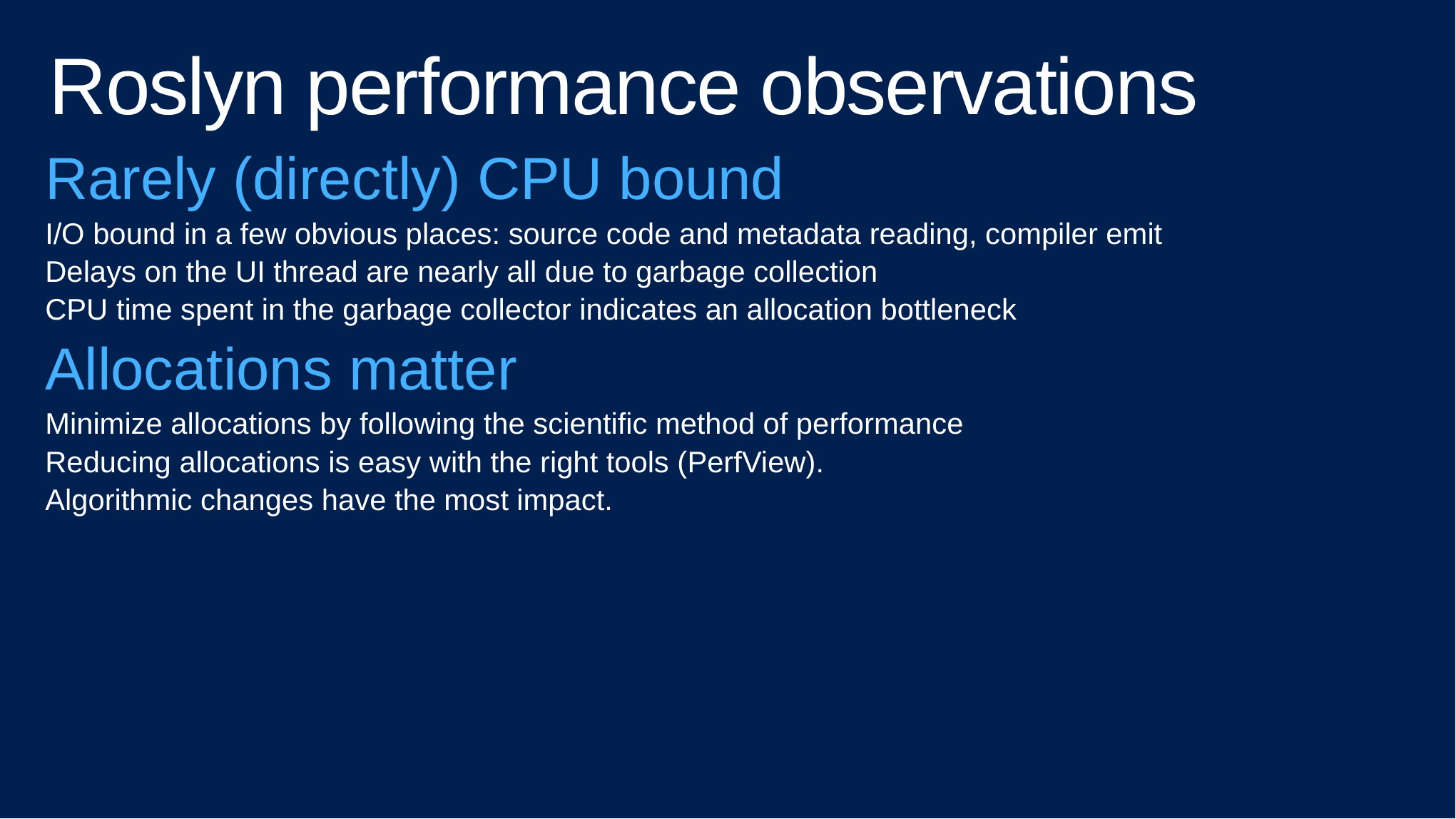

# Roslyn performance observations
Rarely (directly) CPU bound
I/O bound in a few obvious places: source code and metadata reading, compiler emit
Delays on the UI thread are nearly all due to garbage collection
CPU time spent in the garbage collector indicates an allocation bottleneck
Allocations matter
Minimize allocations by following the scientific method of performance
Reducing allocations is easy with the right tools (PerfView).
Algorithmic changes have the most impact.